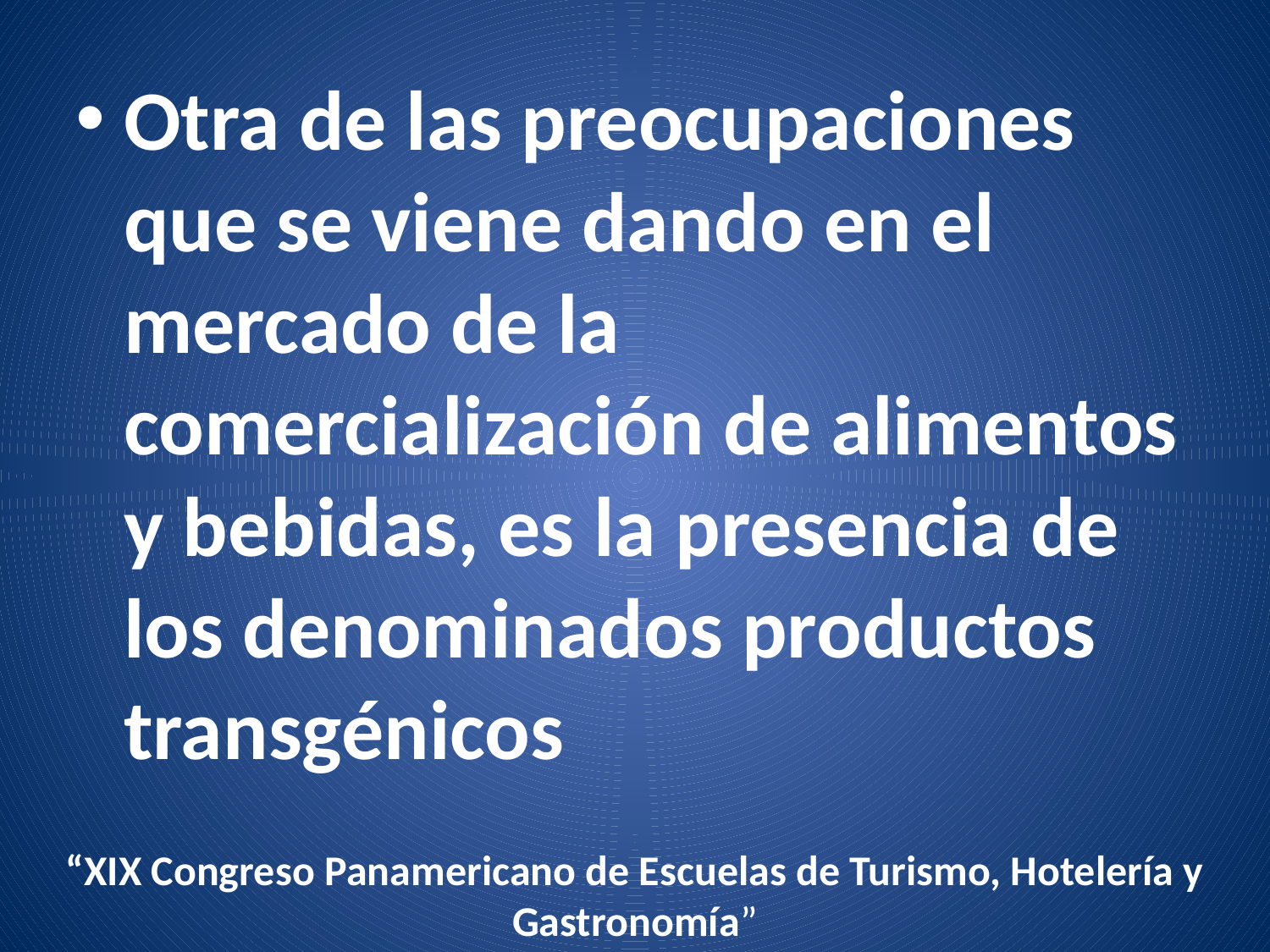

Otra de las preocupaciones que se viene dando en el mercado de la comercialización de alimentos y bebidas, es la presencia de los denominados productos transgénicos